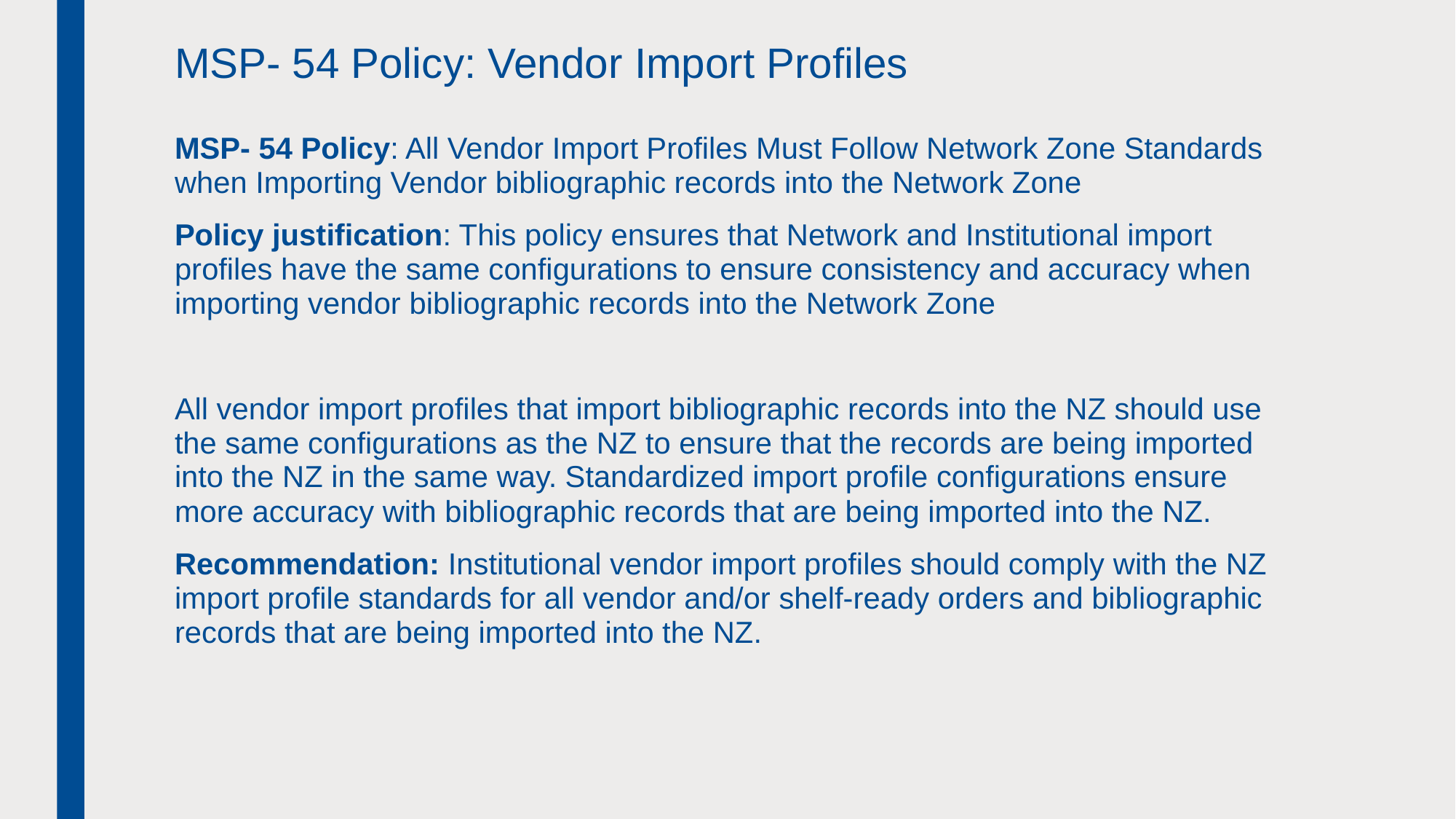

# MSP- 54 Policy: Vendor Import Profiles
MSP- 54 Policy: All Vendor Import Profiles Must Follow Network Zone Standards when Importing Vendor bibliographic records into the Network Zone
Policy justification: This policy ensures that Network and Institutional import profiles have the same configurations to ensure consistency and accuracy when importing vendor bibliographic records into the Network Zone

All vendor import profiles that import bibliographic records into the NZ should use the same configurations as the NZ to ensure that the records are being imported into the NZ in the same way. Standardized import profile configurations ensure more accuracy with bibliographic records that are being imported into the NZ.
Recommendation: Institutional vendor import profiles should comply with the NZ import profile standards for all vendor and/or shelf-ready orders and bibliographic records that are being imported into the NZ.